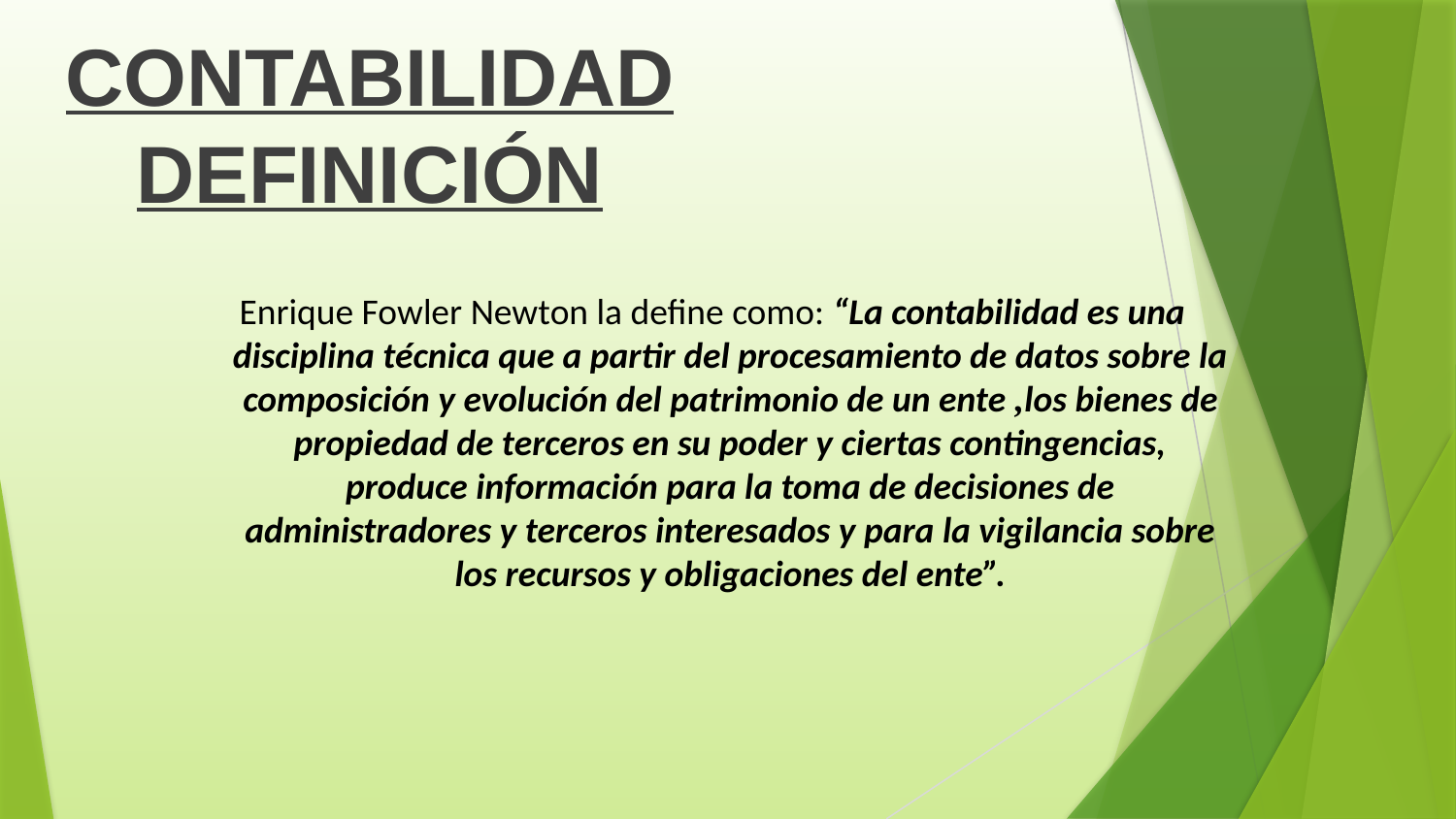

# CONTABILIDAD DEFINICIÓN
Enrique Fowler Newton la define como: “La contabilidad es una disciplina técnica que a partir del procesamiento de datos sobre la composición y evolución del patrimonio de un ente ,los bienes de propiedad de terceros en su poder y ciertas contingencias, produce información para la toma de decisiones de administradores y terceros interesados y para la vigilancia sobre los recursos y obligaciones del ente”.